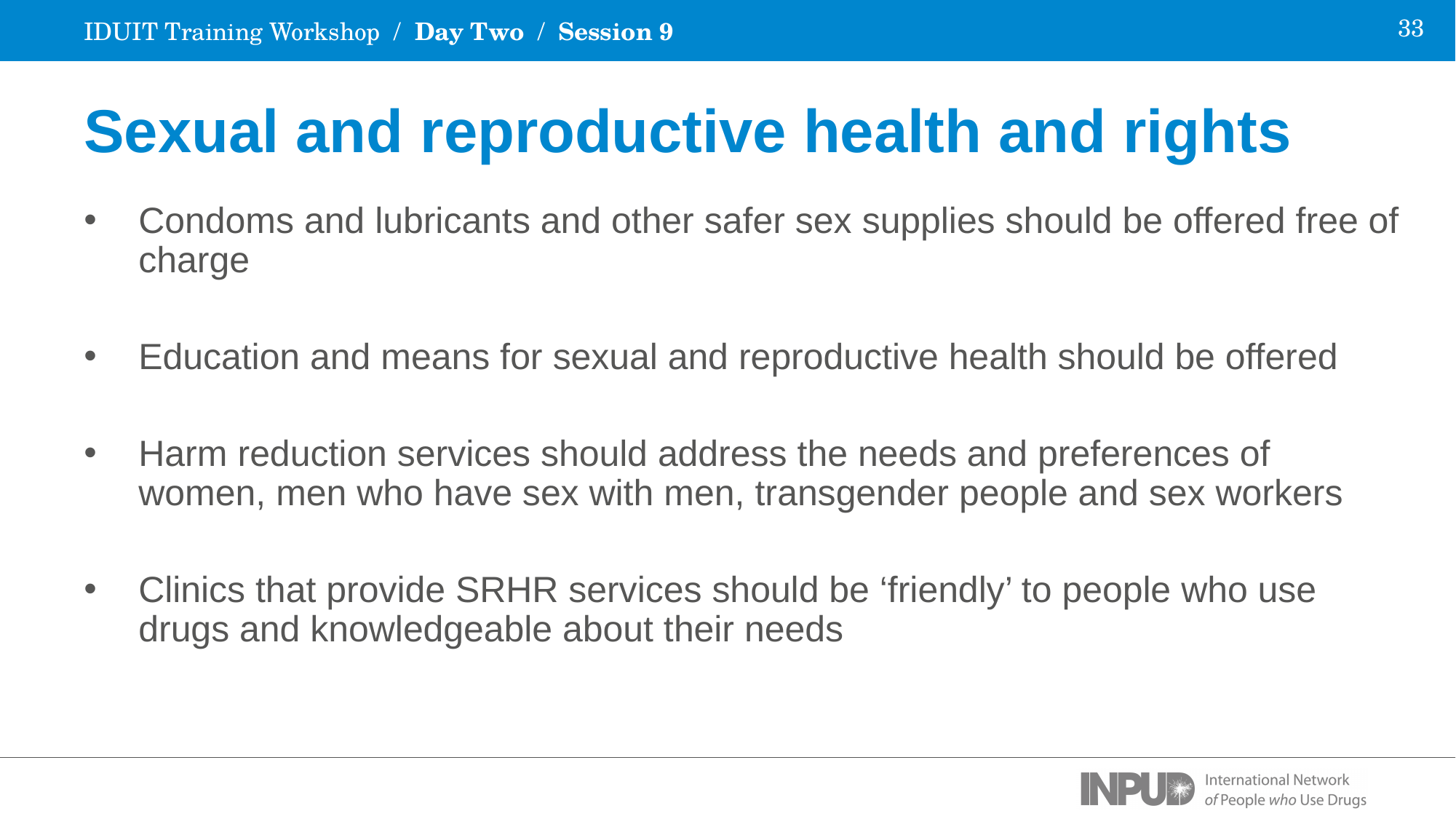

IDUIT Training Workshop  /  Day Two  /  Session 9
Sexual and reproductive health and rights
Condoms and lubricants and other safer sex supplies should be offered free of charge

Education and means for sexual and reproductive health should be offered

Harm reduction services should address the needs and preferences of women, men who have sex with men, transgender people and sex workers

Clinics that provide SRHR services should be ‘friendly’ to people who use drugs and knowledgeable about their needs